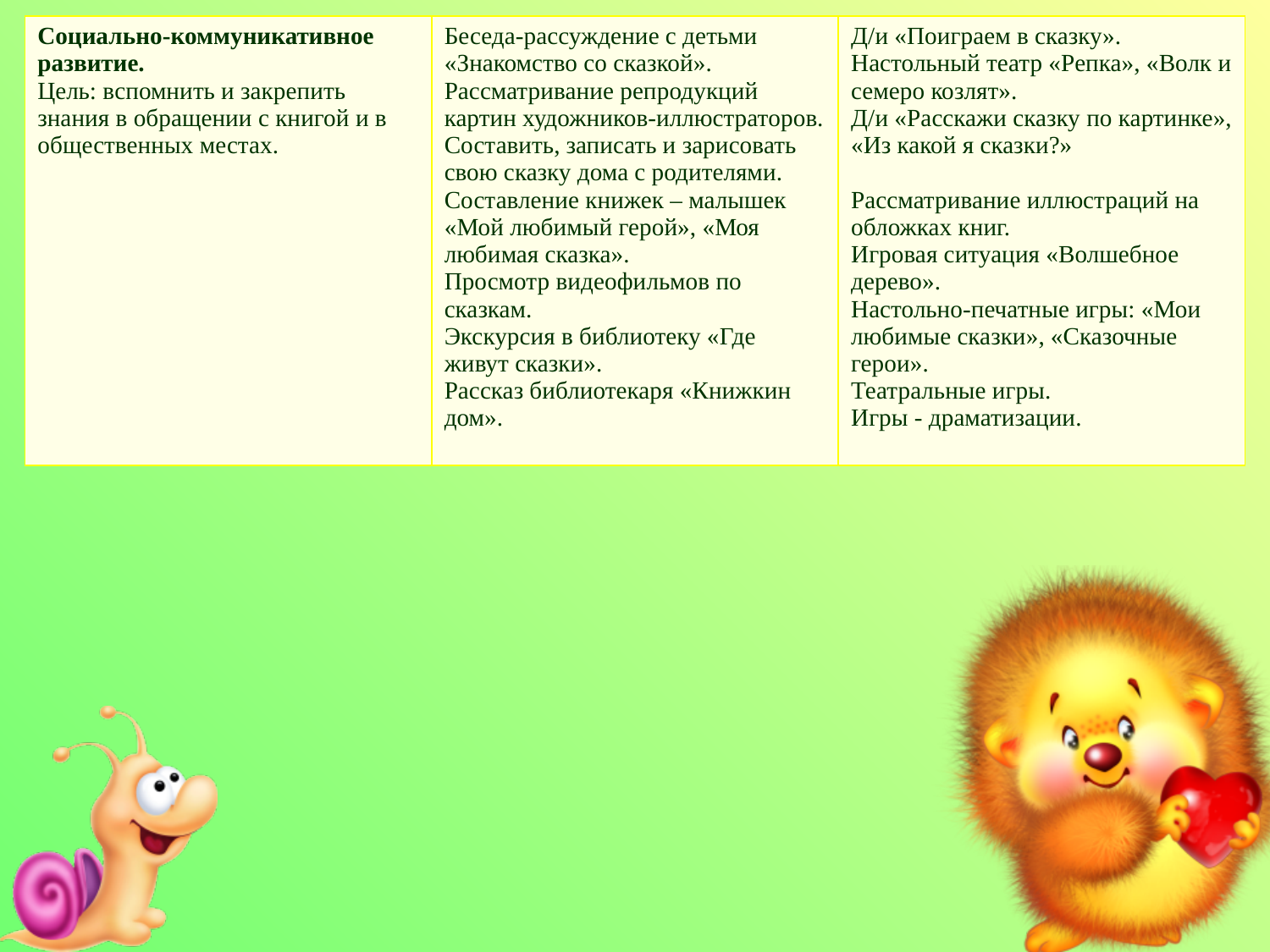

| Социально-коммуникативное развитие. Цель: вспомнить и закрепить знания в обращении с книгой и в общественных местах. | Беседа-рассуждение с детьми «Знакомство со сказкой». Рассматривание репродукций картин художников-иллюстраторов. Составить, записать и зарисовать свою сказку дома с родителями. Составление книжек – малышек «Мой любимый герой», «Моя любимая сказка». Просмотр видеофильмов по сказкам. Экскурсия в библиотеку «Где живут сказки». Рассказ библиотекаря «Книжкин дом». | Д/и «Поиграем в сказку». Настольный театр «Репка», «Волк и семеро козлят». Д/и «Расскажи сказку по картинке», «Из какой я сказки?» Рассматривание иллюстраций на обложках книг. Игровая ситуация «Волшебное дерево». Настольно-печатные игры: «Мои любимые сказки», «Сказочные герои». Театральные игры. Игры - драматизации. |
| --- | --- | --- |
#